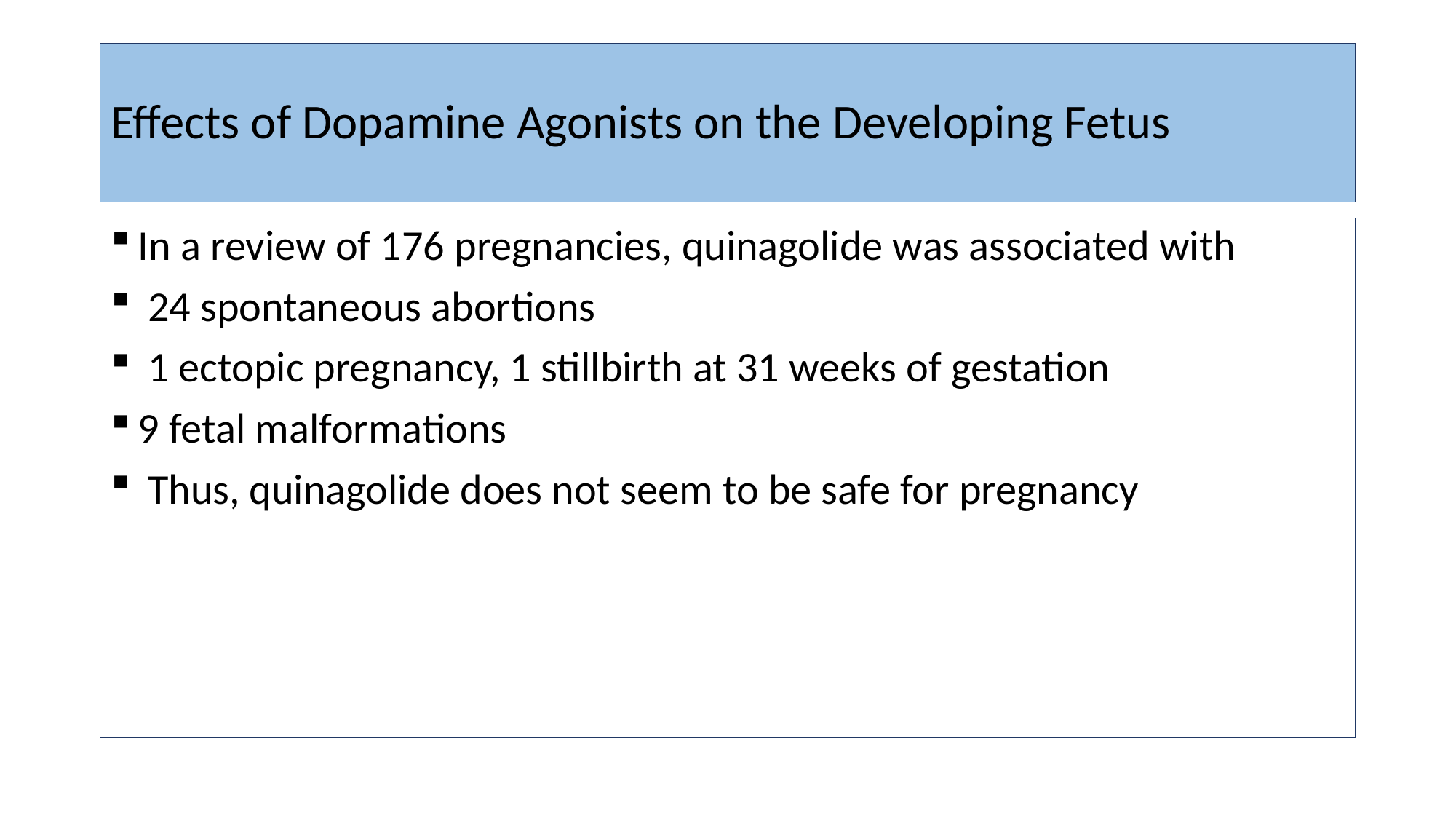

# Effects of Dopamine Agonists on the Developing Fetus
In a review of 176 pregnancies, quinagolide was associated with
 24 spontaneous abortions
 1 ectopic pregnancy, 1 stillbirth at 31 weeks of gestation
9 fetal malformations
 Thus, quinagolide does not seem to be safe for pregnancy